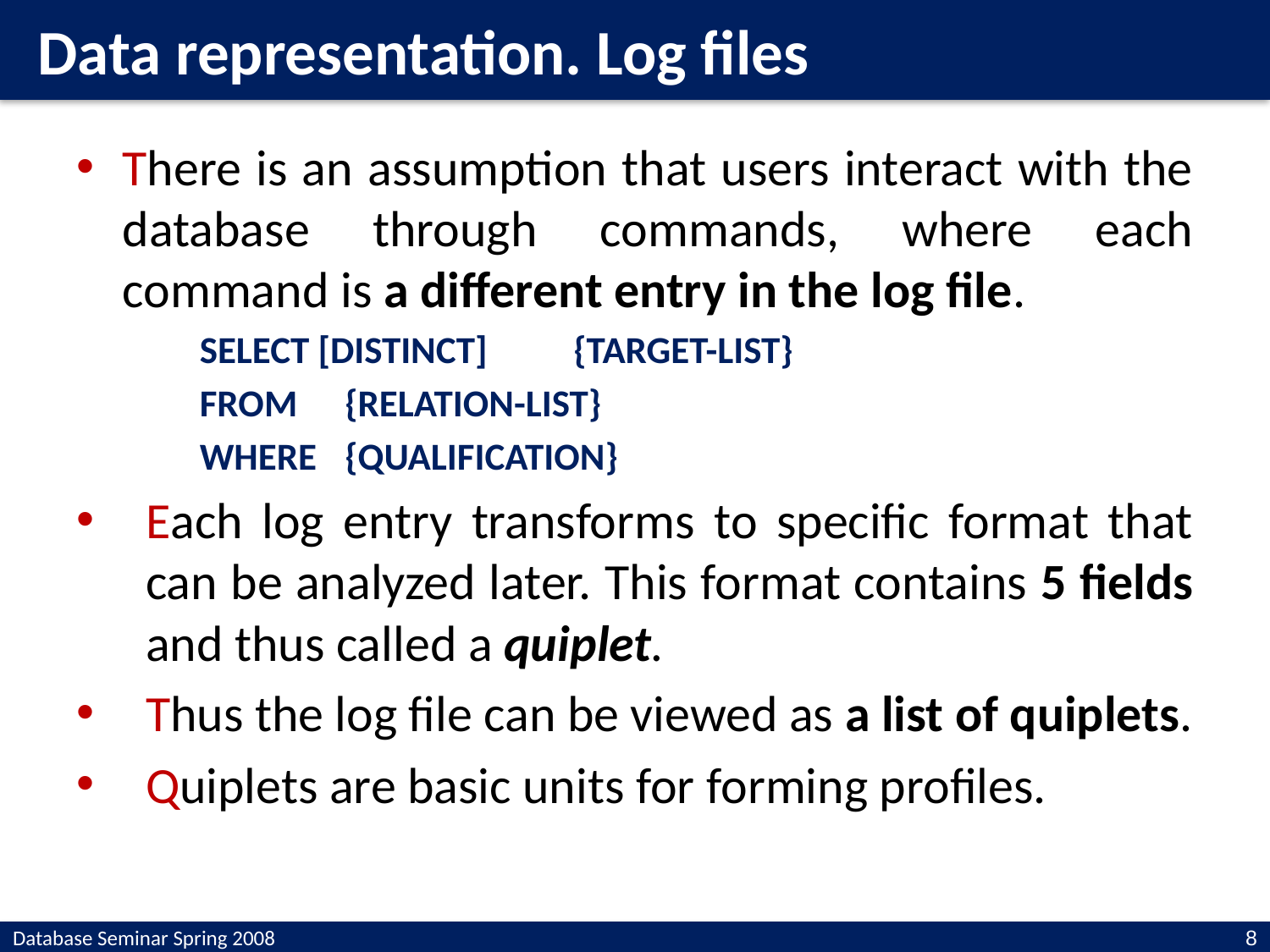

Data representation. Log files

There is an assumption that users interact with the database through commands, where each command is a different entry in the log file.
SELECT [DISTINCT]	{TARGET-LIST}
FROM 			{RELATION-LIST}
WHERE 		{QUALIFICATION}
Each log entry transforms to specific format that can be analyzed later. This format contains 5 fields and thus called a quiplet.
Thus the log file can be viewed as a list of quiplets.
Quiplets are basic units for forming profiles.

Database Seminar Spring 2008
8